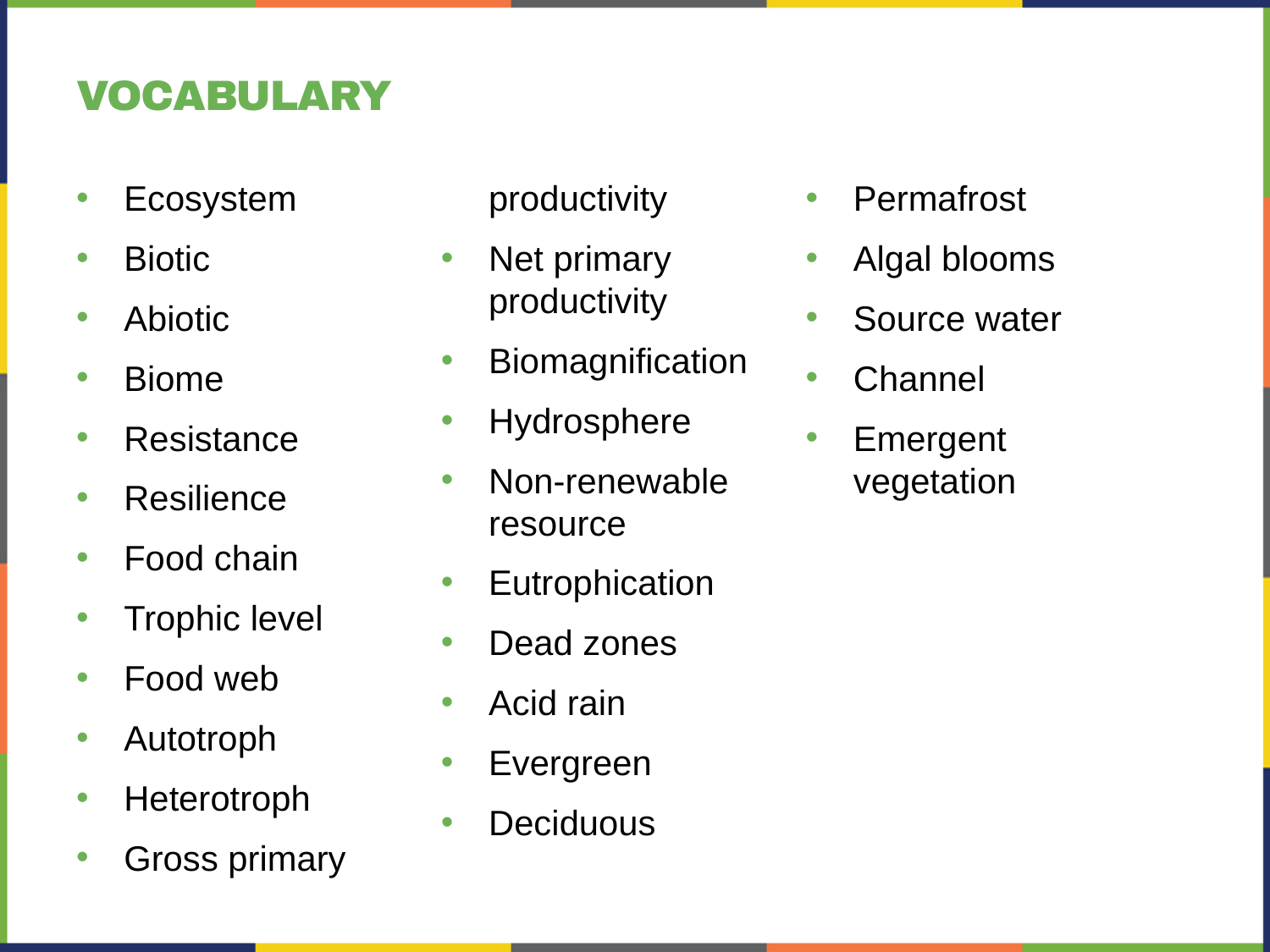

# Vocabulary
Ecosystem
Biotic
Abiotic
Biome
Resistance
Resilience
Food chain
Trophic level
Food web
Autotroph
Heterotroph
Gross primary productivity
Net primary productivity
Biomagnification
Hydrosphere
Non-renewable resource
Eutrophication
Dead zones
Acid rain
Evergreen
Deciduous
Permafrost
Algal blooms
Source water
Channel
Emergent vegetation